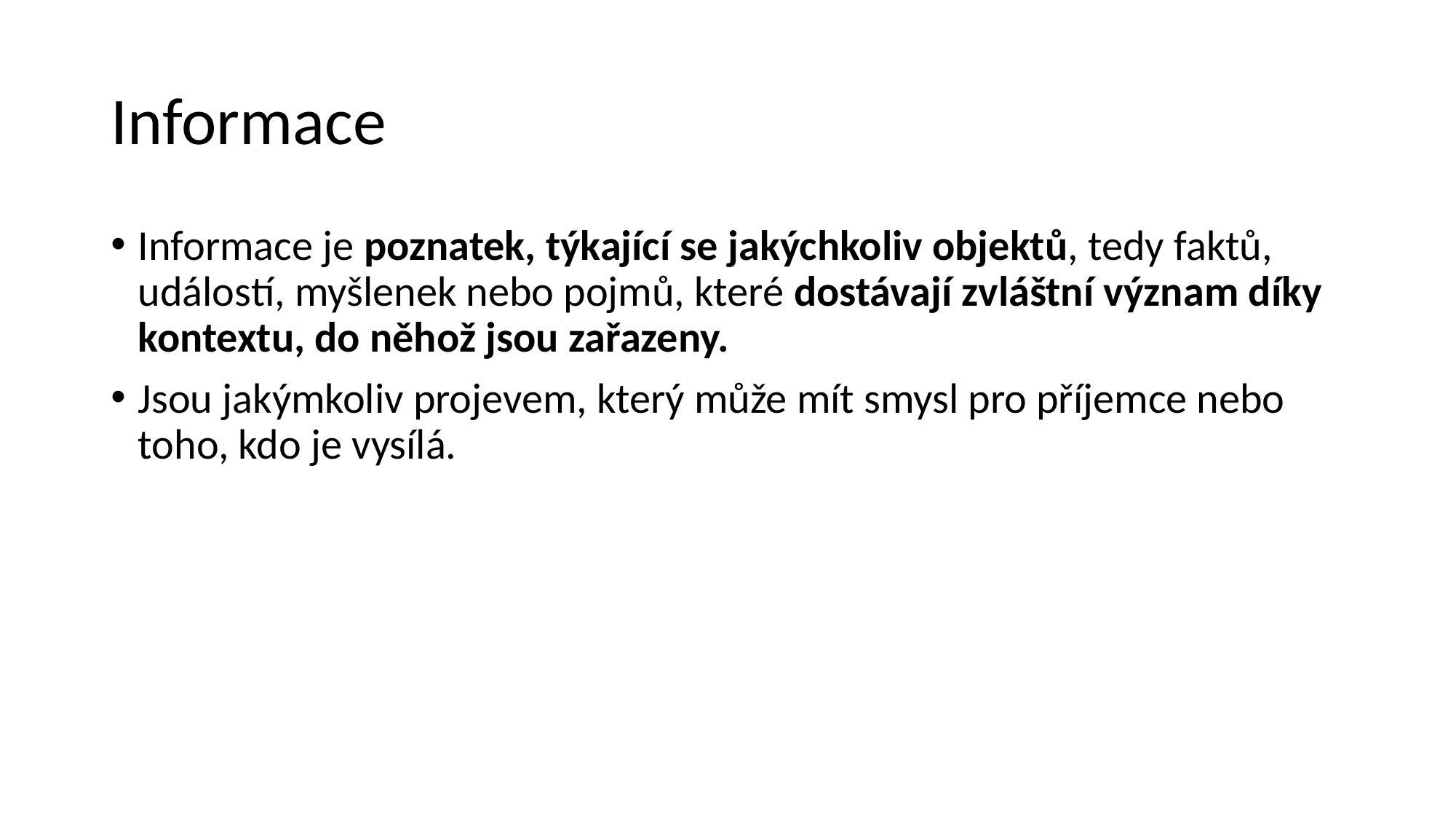

# Informace
Informace je poznatek, týkající se jakýchkoliv objektů, tedy faktů, událostí, myšlenek nebo pojmů, které dostávají zvláštní význam díky kontextu, do něhož jsou zařazeny.
Jsou jakýmkoliv projevem, který může mít smysl pro příjemce nebo toho, kdo je vysílá.